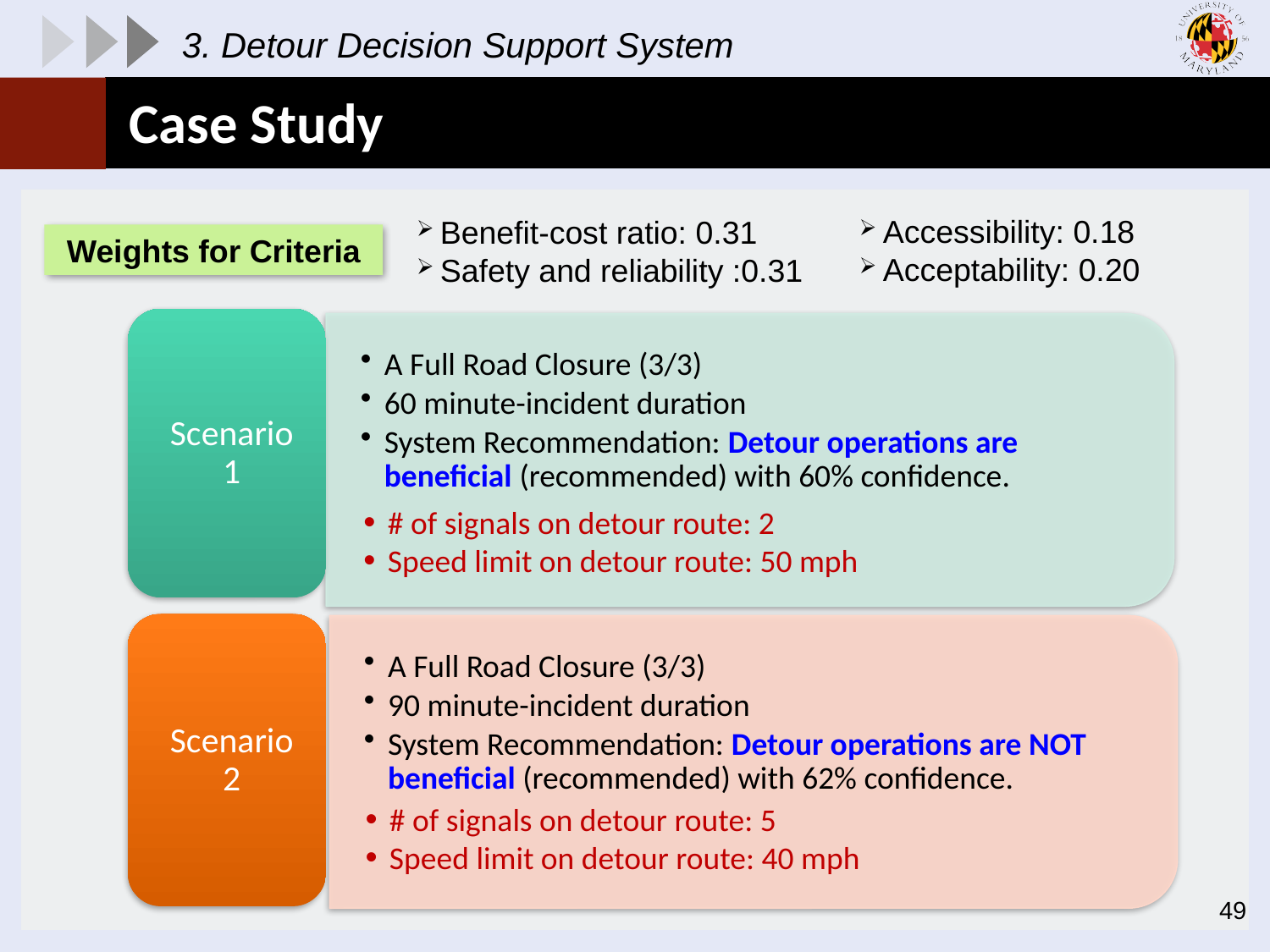

3. Detour Decision Support System
# Case Study
Accessibility: 0.18
Acceptability: 0.20
Benefit-cost ratio: 0.31
Safety and reliability :0.31
Weights for Criteria
A Full Road Closure (3/3)
60 minute-incident duration
System Recommendation: Detour operations are beneficial (recommended) with 60% confidence.

Scenario 1
A Full Road Closure (3/3)
90 minute-incident duration
System Recommendation: Detour operations are NOT beneficial (recommended) with 62% confidence.

Scenario 2
# of signals on detour route: 2
Speed limit on detour route: 50 mph
# of signals on detour route: 5
Speed limit on detour route: 40 mph
49